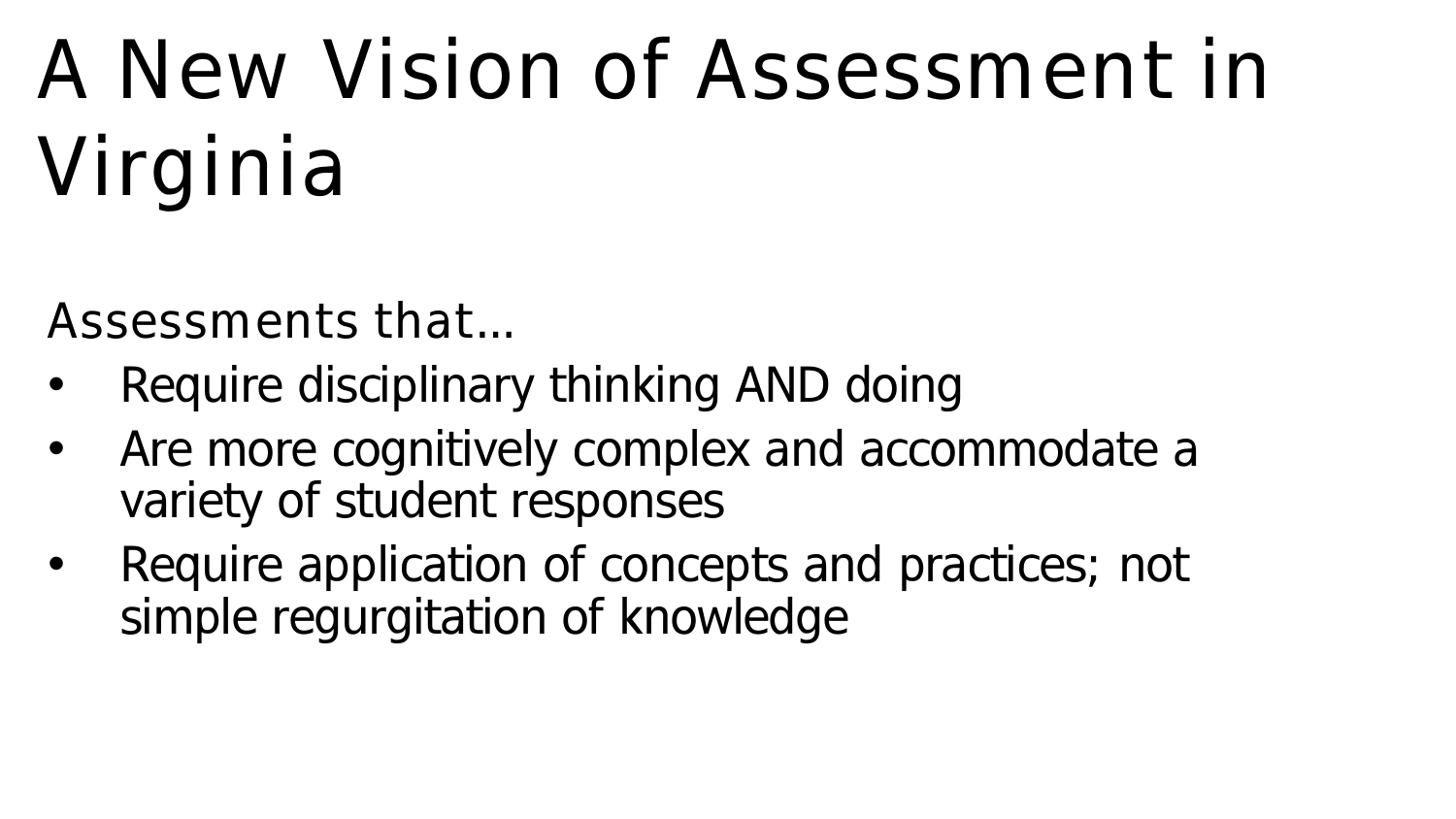

# A New Vision of Assessment in Virginia
Assessments that…
Require disciplinary thinking AND doing
Are more cognitively complex and accommodate a variety of student responses
Require application of concepts and practices; not simple regurgitation of knowledge